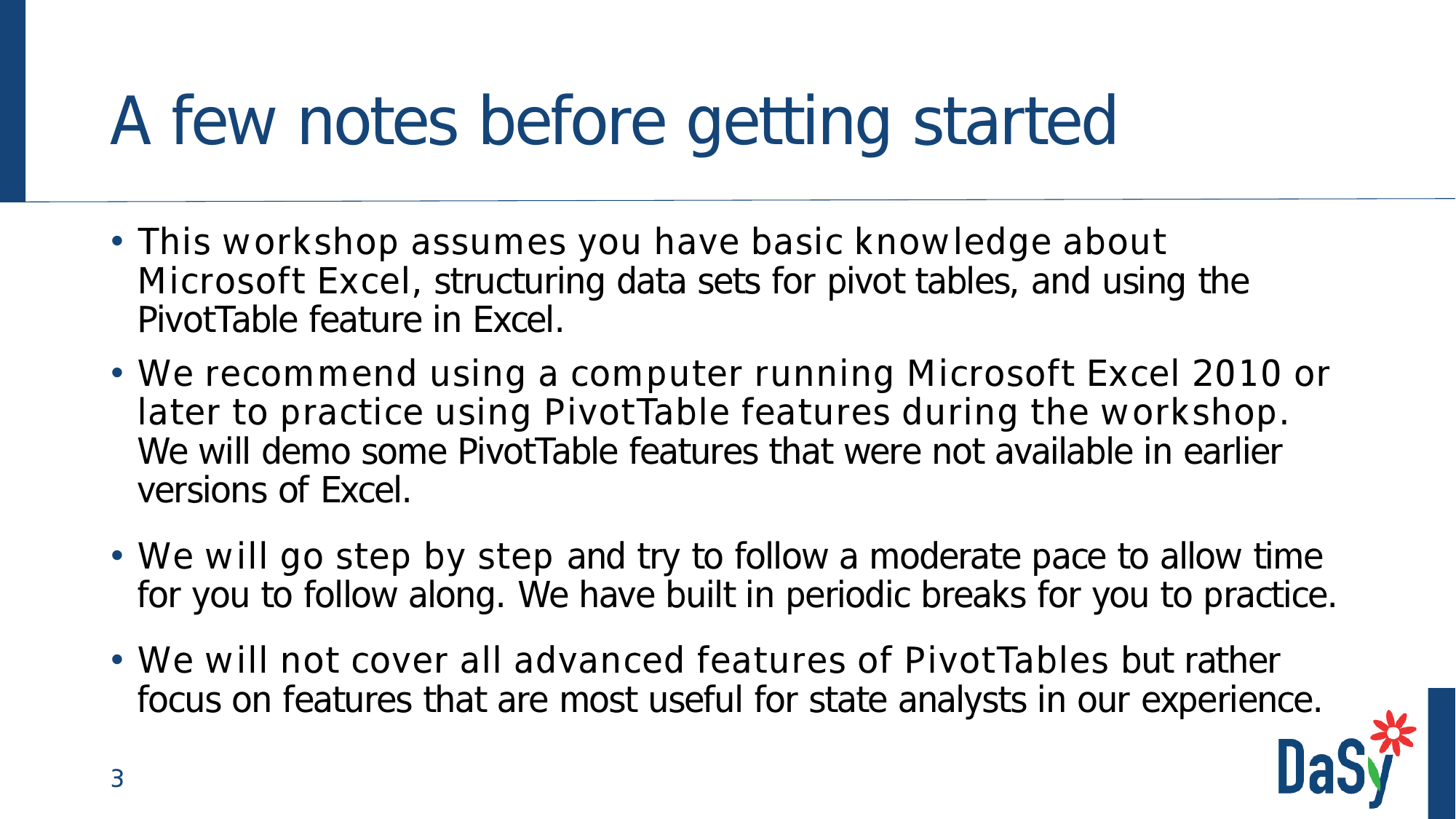

# A few notes before getting started
This workshop assumes you have basic knowledge about Microsoft Excel, structuring data sets for pivot tables, and using the PivotTable feature in Excel.
We recommend using a computer running Microsoft Excel 2010 or later to practice using PivotTable features during the workshop. We will demo some PivotTable features that were not available in earlier versions of Excel.
We will go step by step and try to follow a moderate pace to allow time for you to follow along. We have built in periodic breaks for you to practice.
We will not cover all advanced features of PivotTables but rather focus on features that are most useful for state analysts in our experience.